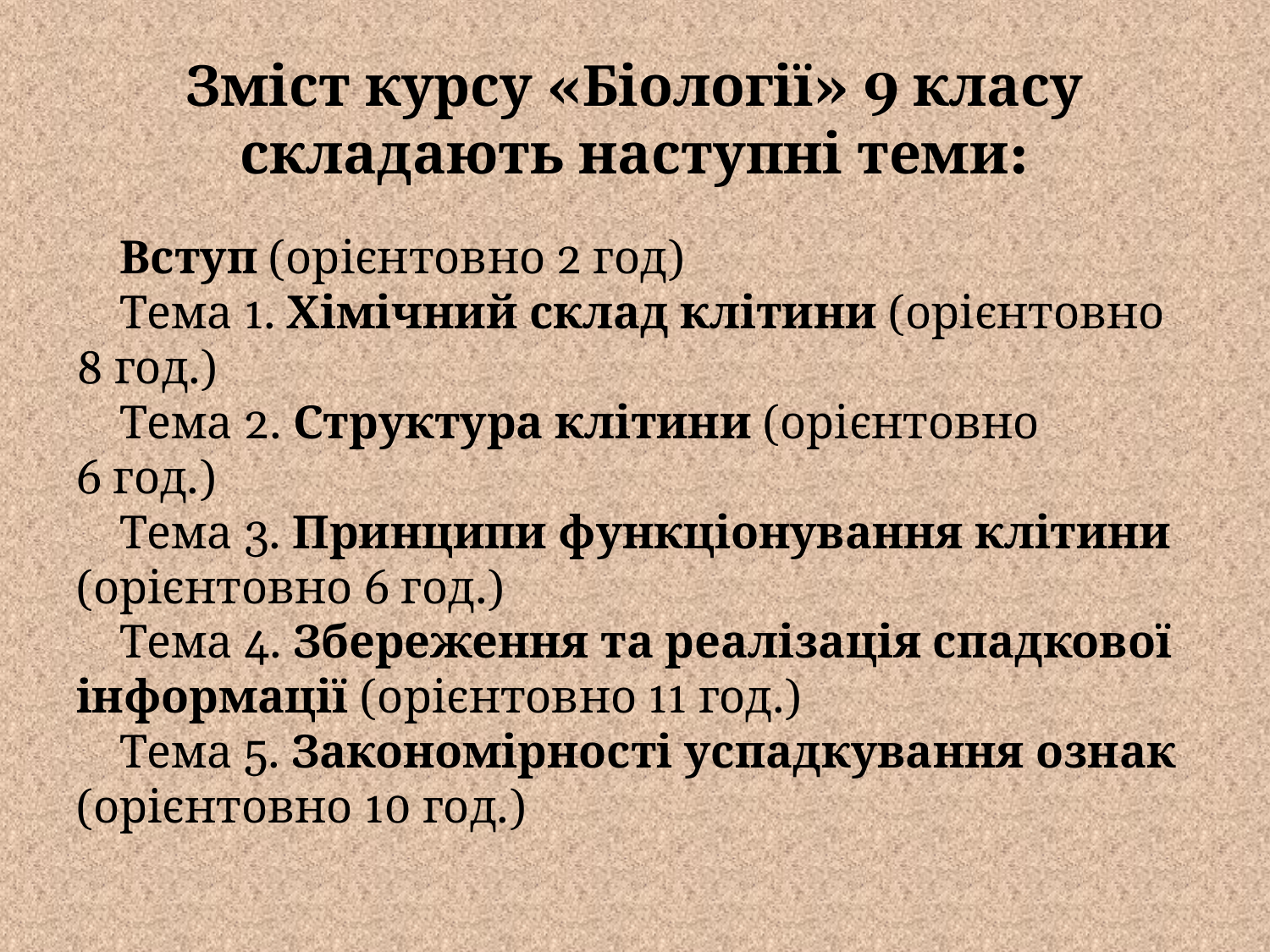

# Зміст курсу «Біології» 9 класу складають наступні теми:
Вступ (орієнтовно 2 год)
Тема 1. Хімічний склад клітини (орієнтовно 8 год.)
Тема 2. Структура клітини (орієнтовно
6 год.)
Тема 3. Принципи функціонування клітини (орієнтовно 6 год.)
Тема 4. Збереження та реалізація спадкової інформації (орієнтовно 11 год.)
Тема 5. Закономірності успадкування ознак (орієнтовно 10 год.)